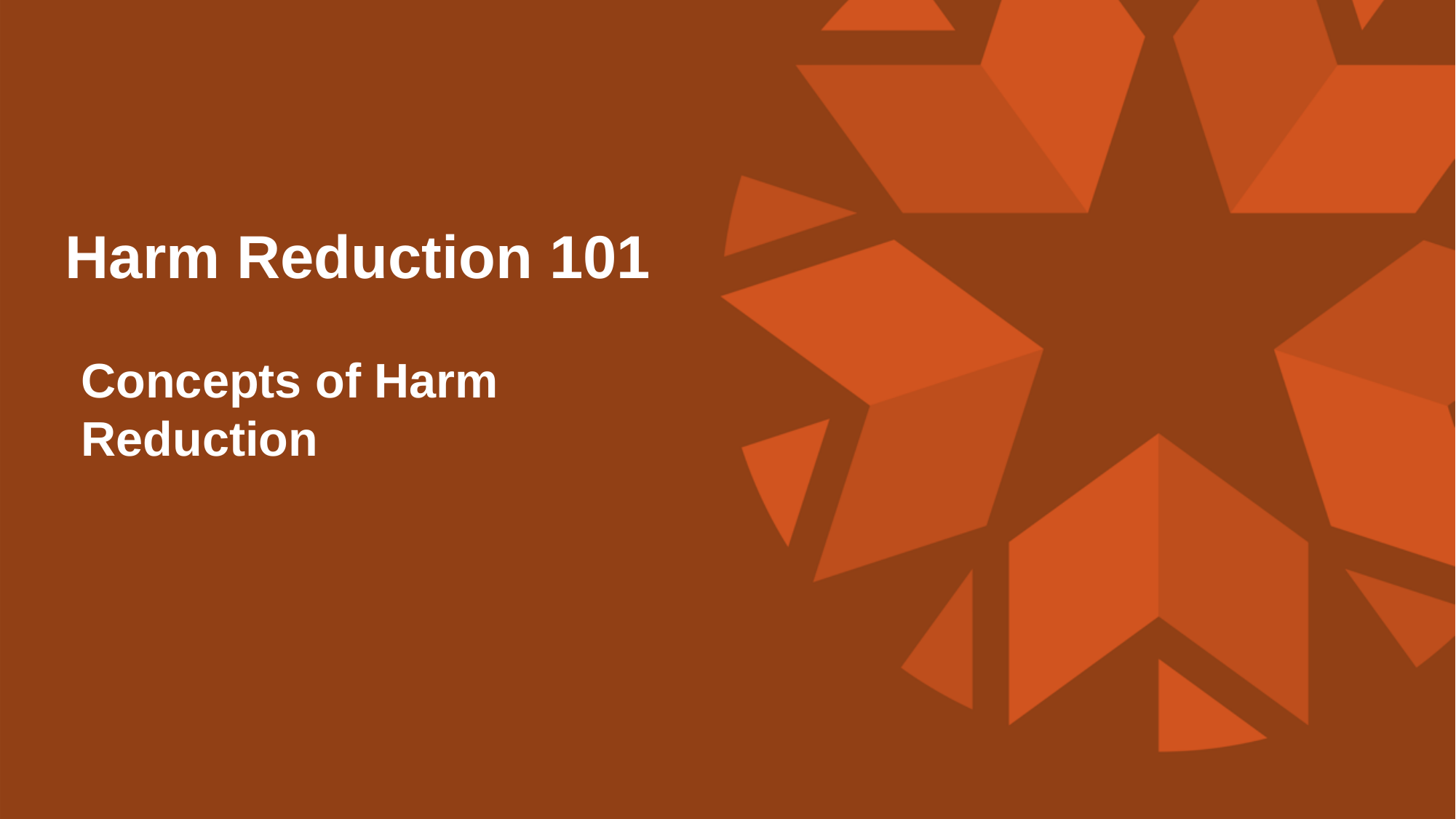

# Harm Reduction 101
Concepts of Harm Reduction